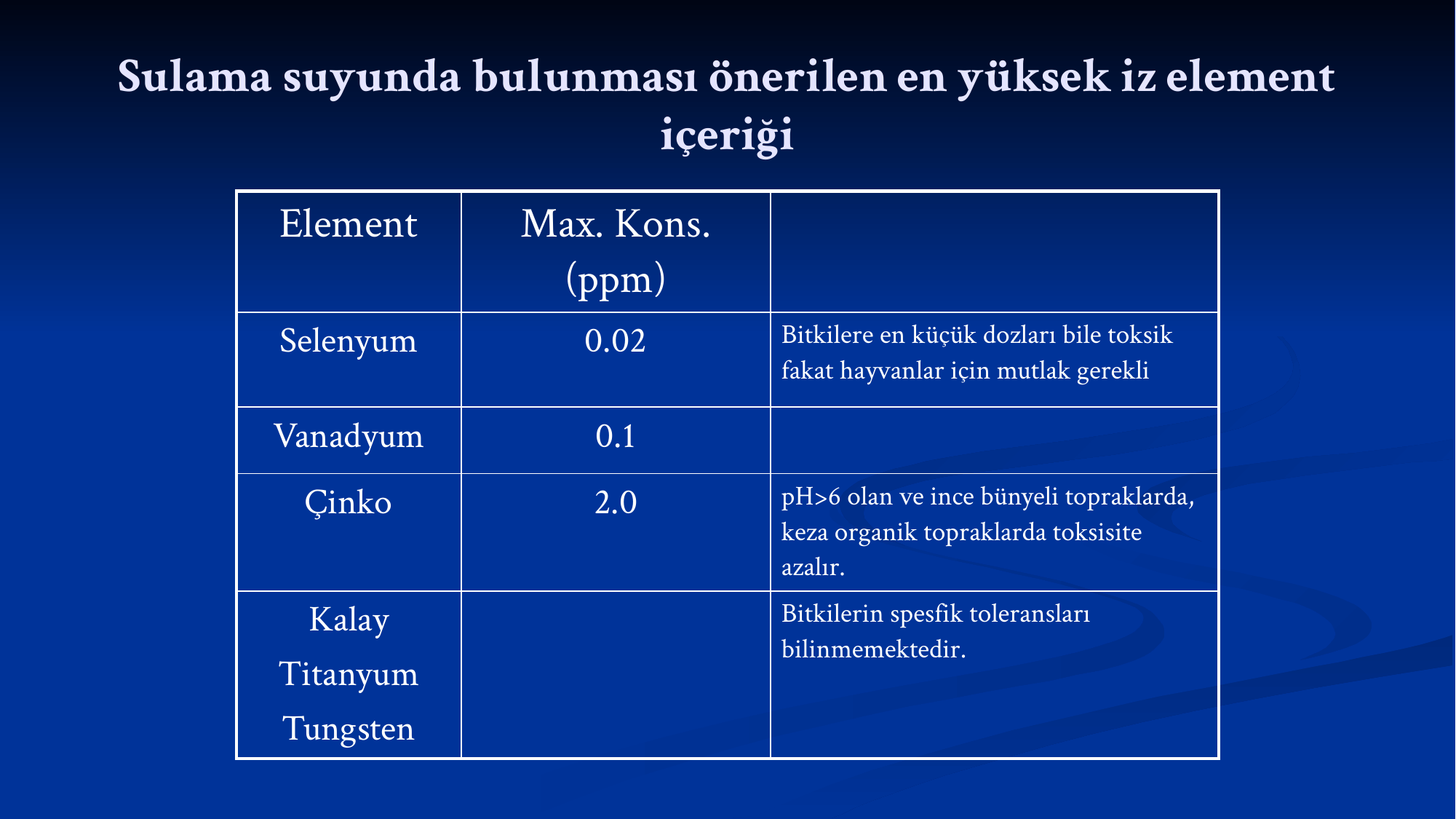

# Sulama suyunda bulunması önerilen en yüksek iz element içeriği
| Element | Max. Kons.(ppm) |  |
| --- | --- | --- |
| Selenyum | 0.02 | Bitkilere en küçük dozları bile toksik fakat hayvanlar için mutlak gerekli |
| Vanadyum | 0.1 |  |
| Çinko | 2.0 | pH>6 olan ve ince bünyeli topraklarda, keza organik topraklarda toksisite azalır. |
| Kalay Titanyum Tungsten |  | Bitkilerin spesfik toleransları bilinmemektedir. |